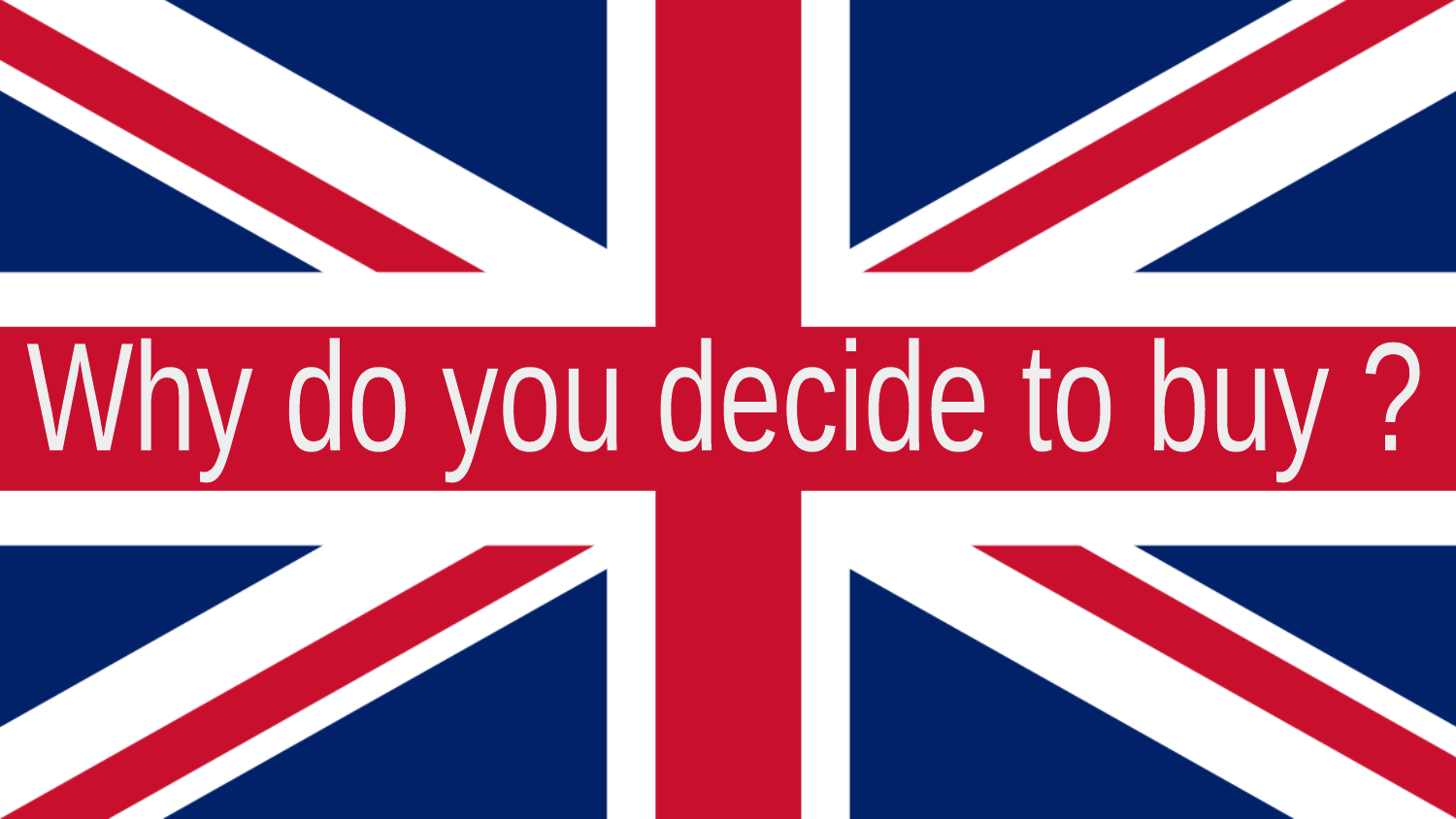

Why do you decide to buy ?